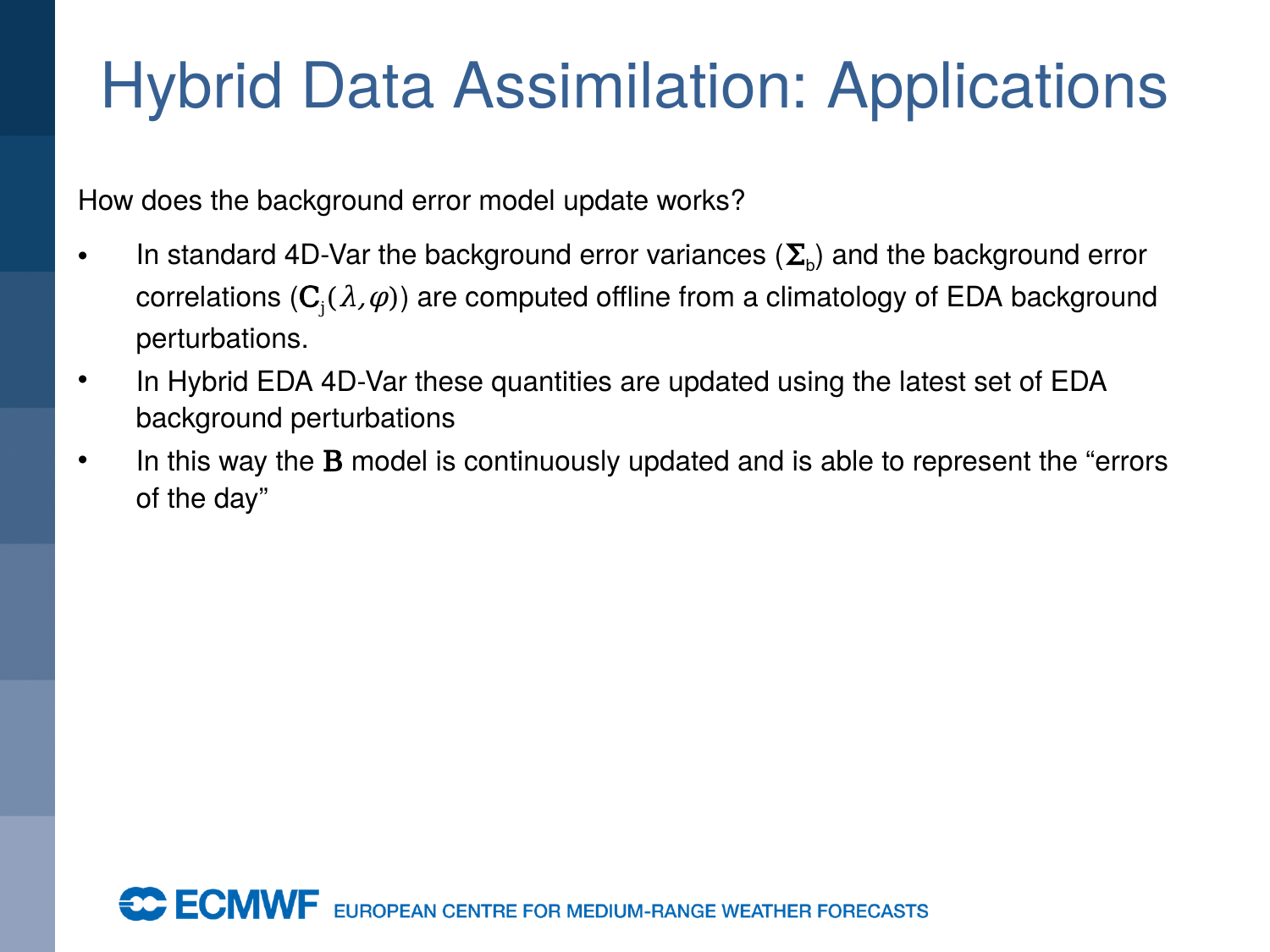

# Hybrid Data Assimilation: Applications
How does the background error model update works?
In standard 4D-Var the background error variances (Σb) and the background error correlations (Cj(λ,φ)) are computed offline from a climatology of EDA background perturbations.
In Hybrid EDA 4D-Var these quantities are updated using the latest set of EDA background perturbations
In this way the B model is continuously updated and is able to represent the “errors of the day”